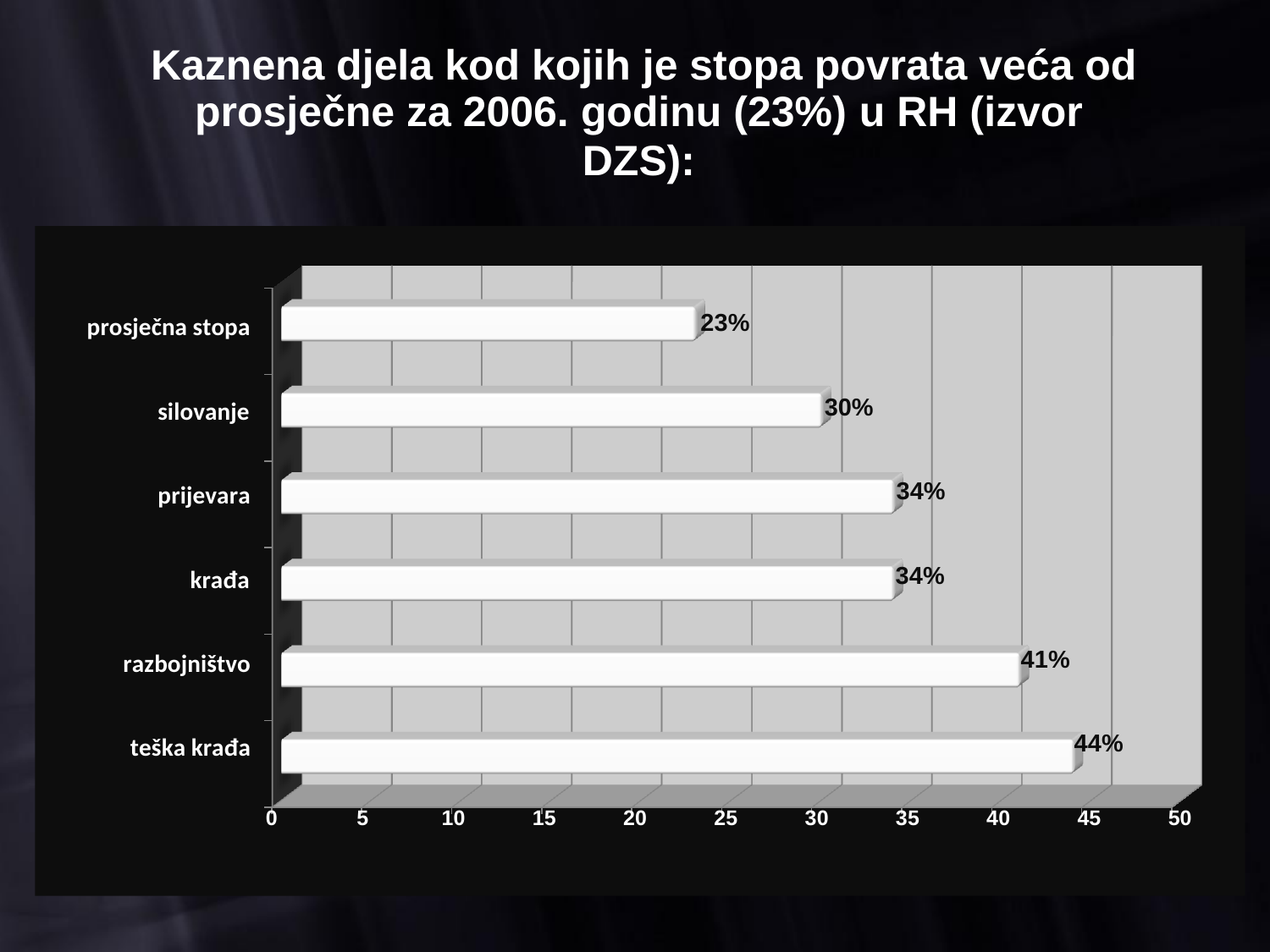

Kaznena djela kod kojih je stopa povrata veća od
prosječne za 2006. godinu (23%) u RH (izvor DZS):

prosječna stopa                                                                                 23%
silovanje                                                                                                        30%
prijevara                                                                                                                     34%
krađa                                                                                                                     34%
razbojništvo                                                                                                                                           41%
teška krađa                                                                                                                                                     44%
0             5            10           15           20           25           30           35           40           45           50